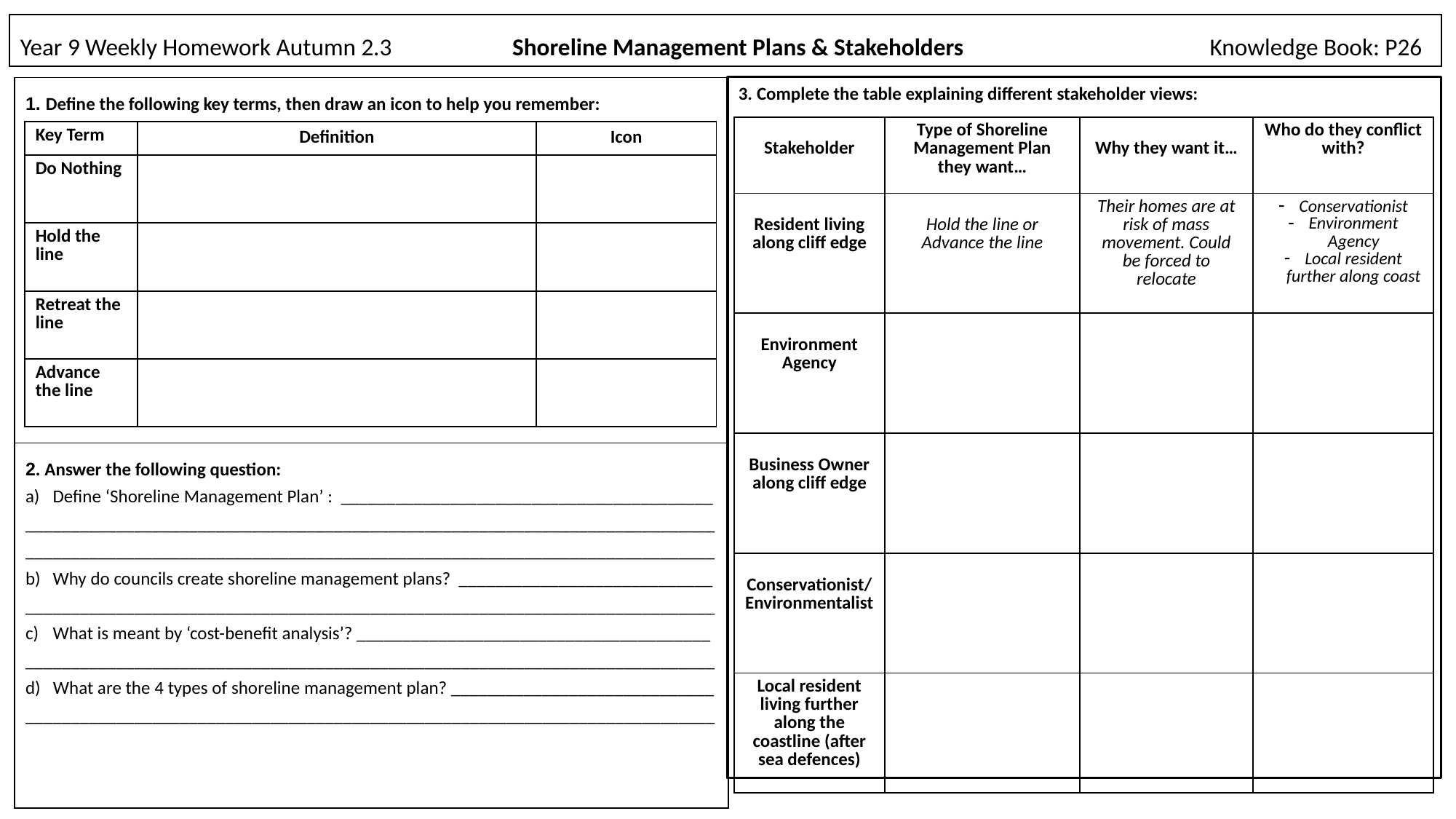

# Year 9 Weekly Homework Autumn 2.3                      Shoreline Management Plans & Stakeholders                                             Knowledge Book: P26
3. Complete the table explaining different stakeholder views:

| 1. Define the following key terms, then draw an icon to help you remember: |
| --- |
| 2. Answer the following question: Define ‘Shoreline Management Plan’ : \_\_\_\_\_\_\_\_\_\_\_\_\_\_\_\_\_\_\_\_\_\_\_\_\_\_\_\_\_\_\_\_\_\_\_\_\_\_\_\_\_ \_\_\_\_\_\_\_\_\_\_\_\_\_\_\_\_\_\_\_\_\_\_\_\_\_\_\_\_\_\_\_\_\_\_\_\_\_\_\_\_\_\_\_\_\_\_\_\_\_\_\_\_\_\_\_\_\_\_\_\_\_\_\_\_\_\_\_\_\_\_\_\_\_\_\_\_\_\_\_\_\_\_\_\_\_\_\_\_\_\_\_\_\_\_\_\_\_\_\_\_\_\_\_\_\_\_\_\_\_\_\_\_\_\_\_\_\_\_\_\_\_\_\_\_\_\_\_\_\_\_\_\_\_\_\_\_\_\_\_\_\_\_\_\_\_\_\_\_\_\_\_\_ Why do councils create shoreline management plans? \_\_\_\_\_\_\_\_\_\_\_\_\_\_\_\_\_\_\_\_\_\_\_\_\_\_\_\_ \_\_\_\_\_\_\_\_\_\_\_\_\_\_\_\_\_\_\_\_\_\_\_\_\_\_\_\_\_\_\_\_\_\_\_\_\_\_\_\_\_\_\_\_\_\_\_\_\_\_\_\_\_\_\_\_\_\_\_\_\_\_\_\_\_\_\_\_\_\_\_\_\_\_\_\_ What is meant by ‘cost-benefit analysis’? \_\_\_\_\_\_\_\_\_\_\_\_\_\_\_\_\_\_\_\_\_\_\_\_\_\_\_\_\_\_\_\_\_\_\_\_\_\_\_ \_\_\_\_\_\_\_\_\_\_\_\_\_\_\_\_\_\_\_\_\_\_\_\_\_\_\_\_\_\_\_\_\_\_\_\_\_\_\_\_\_\_\_\_\_\_\_\_\_\_\_\_\_\_\_\_\_\_\_\_\_\_\_\_\_\_\_\_\_\_\_\_\_\_\_\_ d) What are the 4 types of shoreline management plan? \_\_\_\_\_\_\_\_\_\_\_\_\_\_\_\_\_\_\_\_\_\_\_\_\_\_\_\_\_ \_\_\_\_\_\_\_\_\_\_\_\_\_\_\_\_\_\_\_\_\_\_\_\_\_\_\_\_\_\_\_\_\_\_\_\_\_\_\_\_\_\_\_\_\_\_\_\_\_\_\_\_\_\_\_\_\_\_\_\_\_\_\_\_\_\_\_\_\_\_\_\_\_\_\_\_ |
| Stakeholder | Type of Shoreline Management Plan they want… | Why they want it… | Who do they conflict with? |
| --- | --- | --- | --- |
| Resident living along cliff edge | Hold the line or Advance the line | Their homes are at risk of mass movement. Could be forced to relocate | Conservationist Environment Agency Local resident further along coast |
| Environment Agency |  |  |  |
| Business Owner along cliff edge |  |  |  |
| Conservationist/ Environmentalist |  |  |  |
| Local resident living further along the coastline (after sea defences) |  |  |  |
| Key Term | Definition | Icon |
| --- | --- | --- |
| Do Nothing |  |  |
| Hold the line |  |  |
| Retreat the line |  |  |
| Advance the line |  |  |